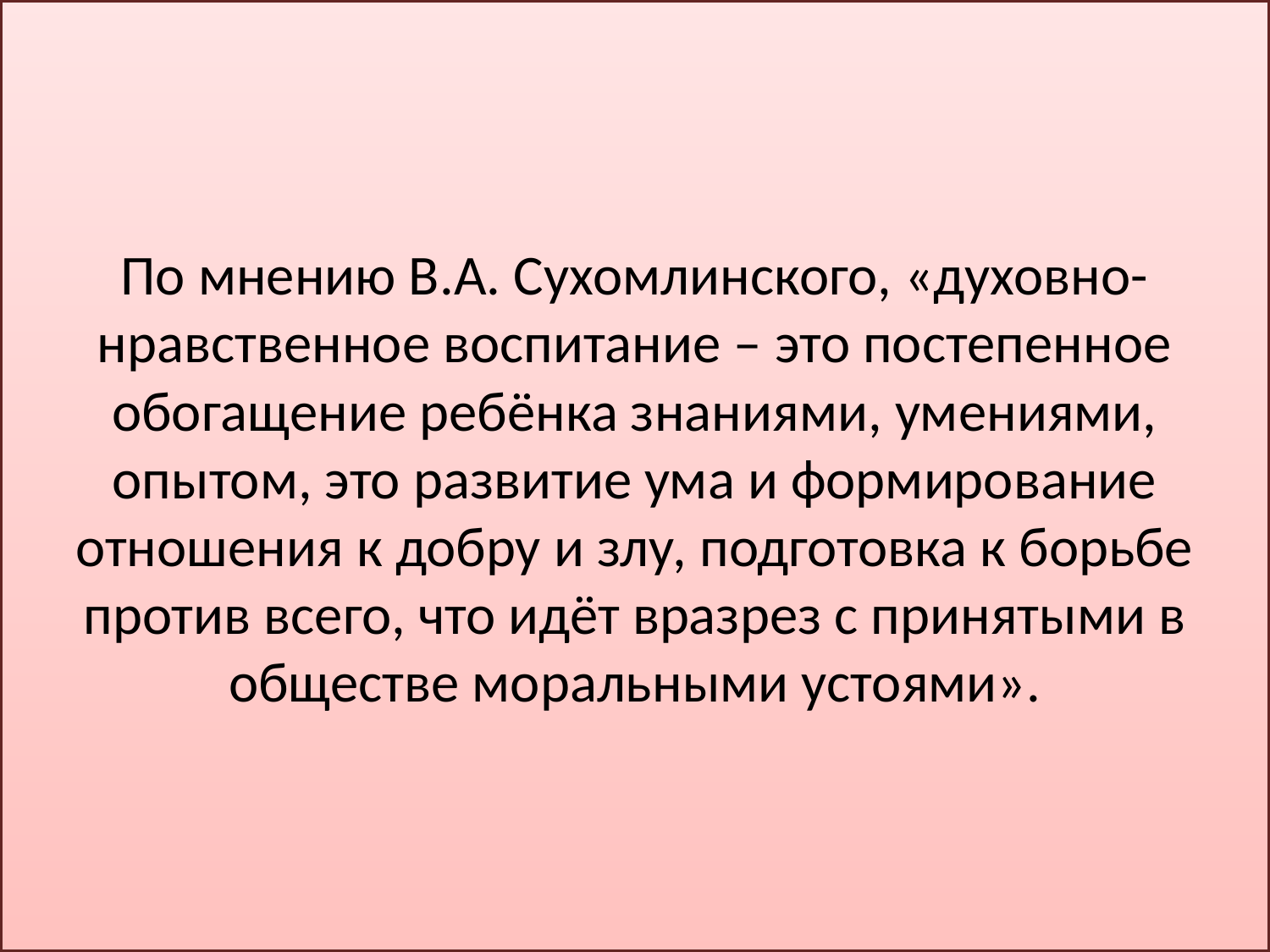

# По мнению В.А. Сухомлинского, «духовно-нравственное воспитание – это постепенное обогащение ребёнка знаниями, умениями, опытом, это развитие ума и формирование отношения к добру и злу, подготовка к борьбе против всего, что идёт вразрез с принятыми в обществе моральными устоями».